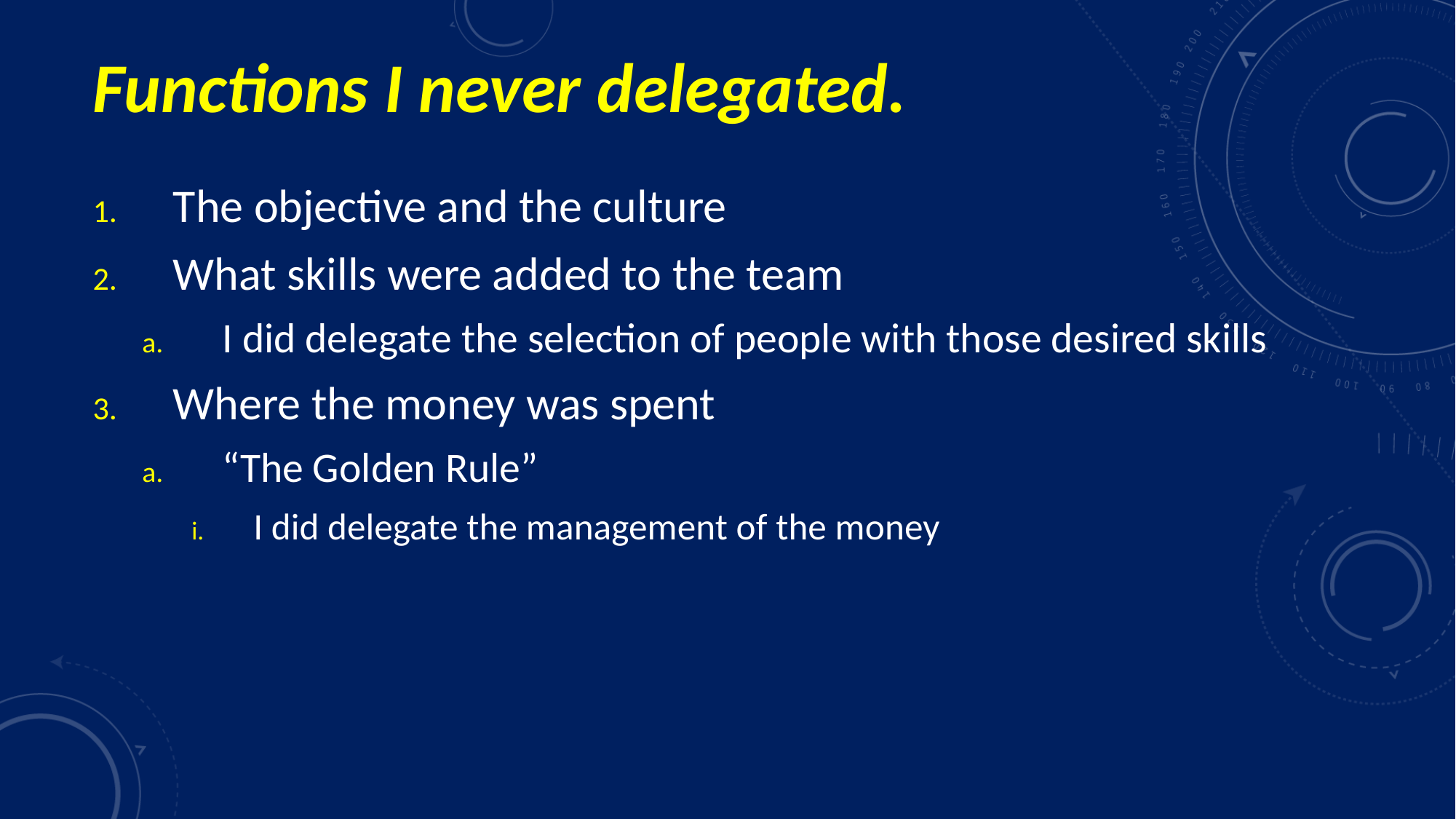

# Functions I never delegated.
The objective and the culture
What skills were added to the team
I did delegate the selection of people with those desired skills
Where the money was spent
“The Golden Rule”
I did delegate the management of the money